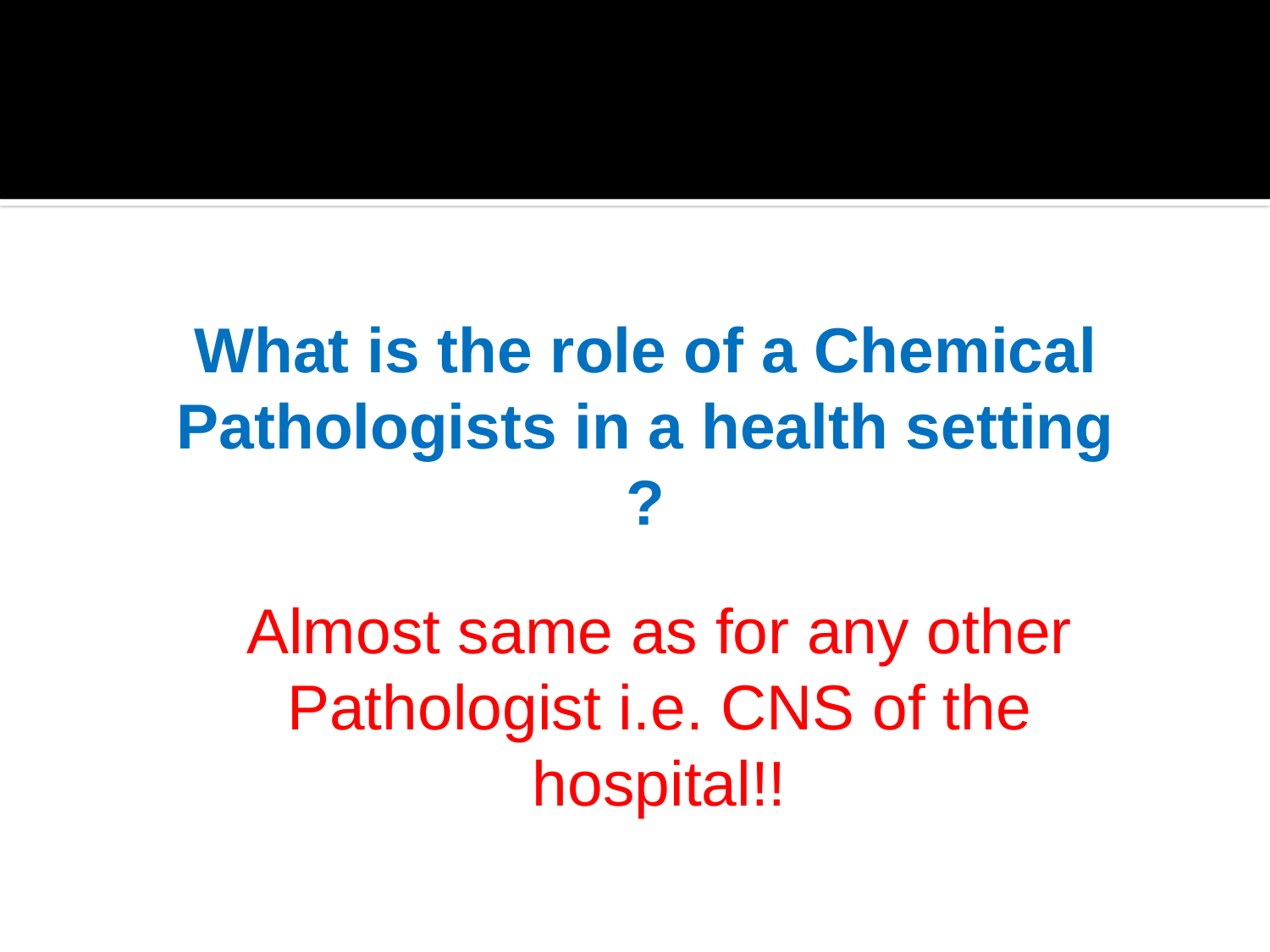

# What is the role of a Chemical Pathologists in a health setting ?
Almost same as for any other Pathologist i.e. CNS of the hospital!!